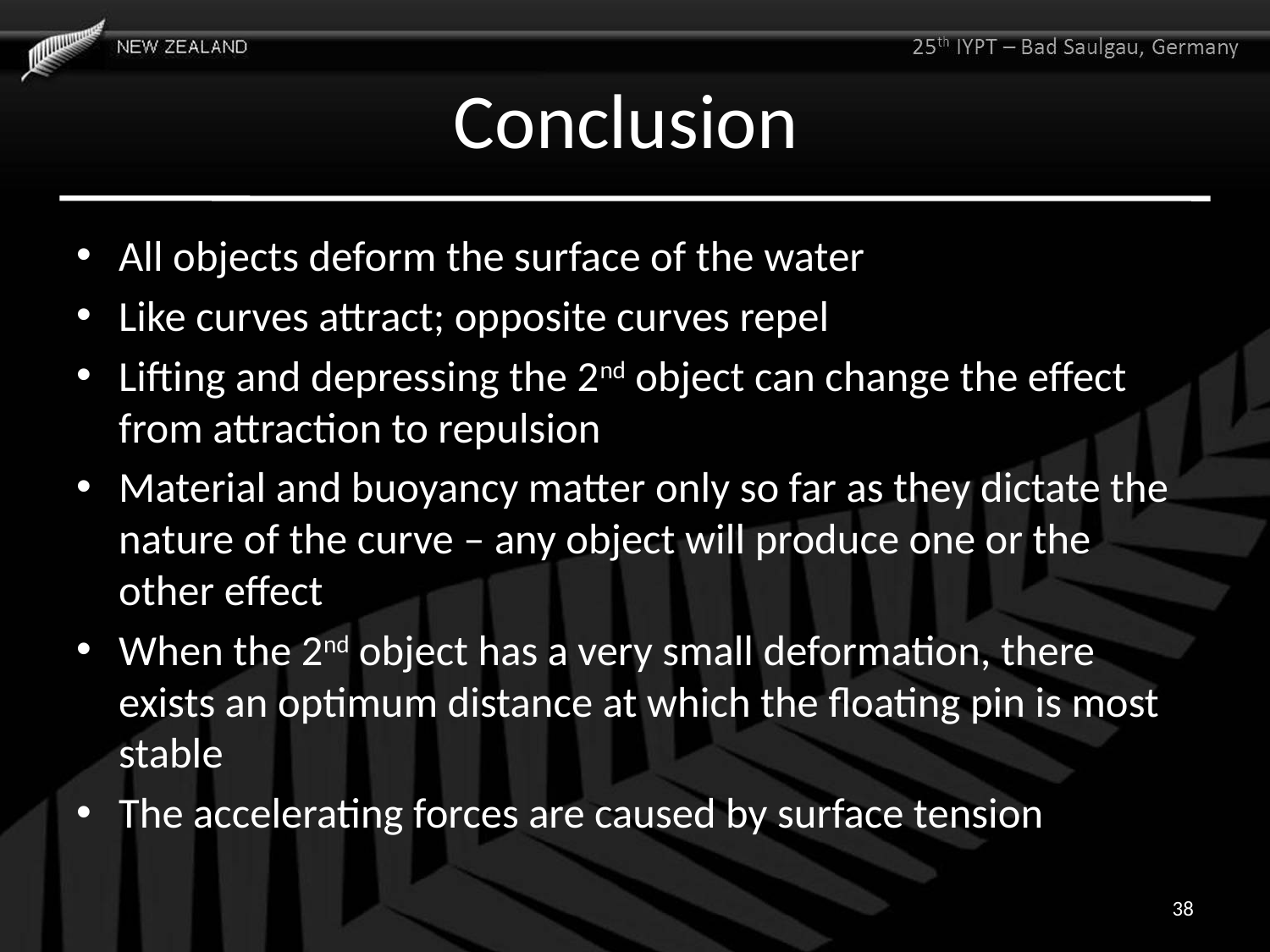

# Conclusion
All objects deform the surface of the water
Like curves attract; opposite curves repel
Lifting and depressing the 2nd object can change the effect from attraction to repulsion
Material and buoyancy matter only so far as they dictate the nature of the curve – any object will produce one or the other effect
When the 2nd object has a very small deformation, there exists an optimum distance at which the floating pin is most stable
The accelerating forces are caused by surface tension

38